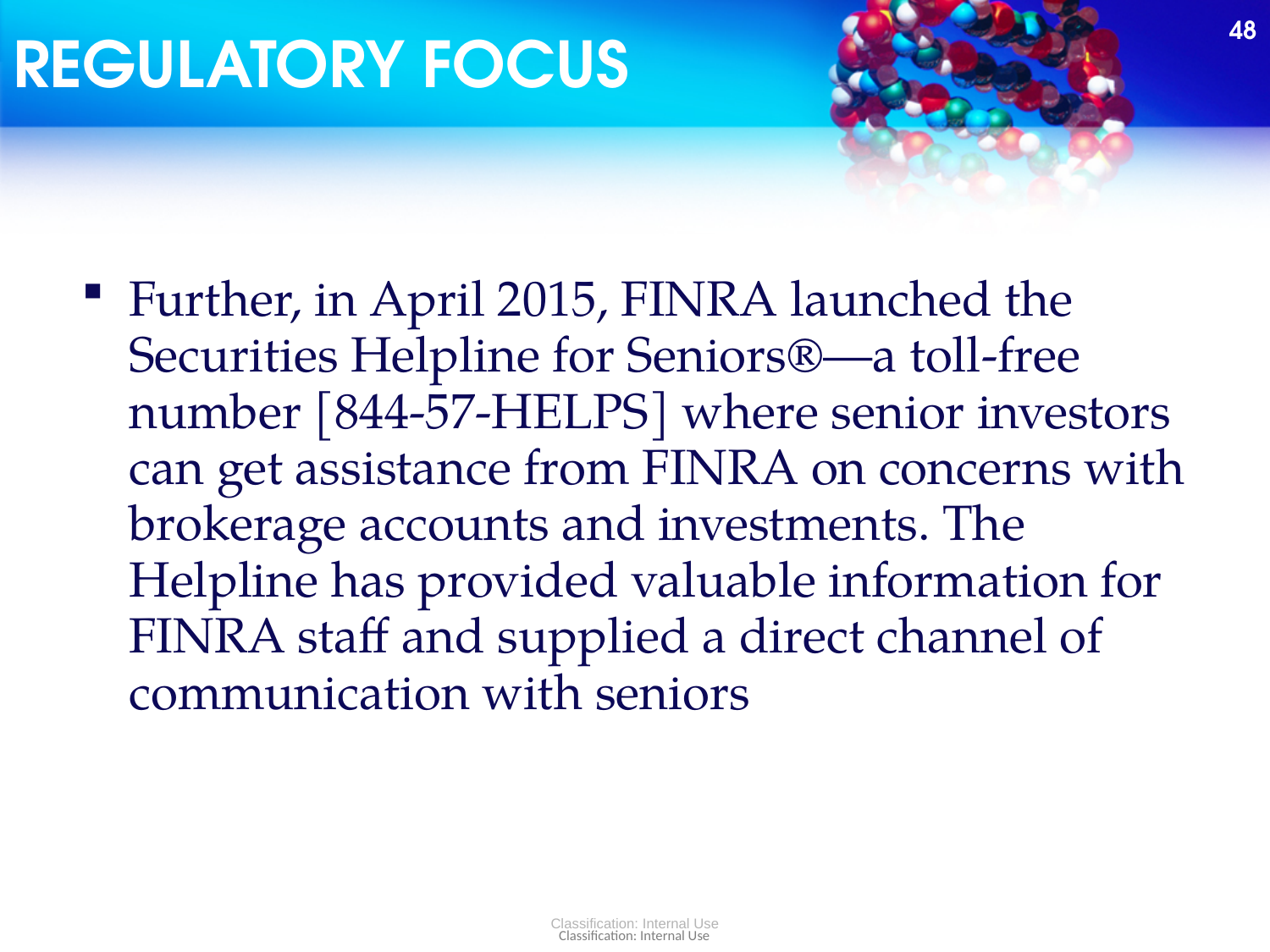

48
# REGULATORY FOCUS
Further, in April 2015, FINRA launched the Securities Helpline for Seniors®—a toll-free number [844-57-HELPS] where senior investors can get assistance from FINRA on concerns with brokerage accounts and investments. The Helpline has provided valuable information for FINRA staff and supplied a direct channel of communication with seniors